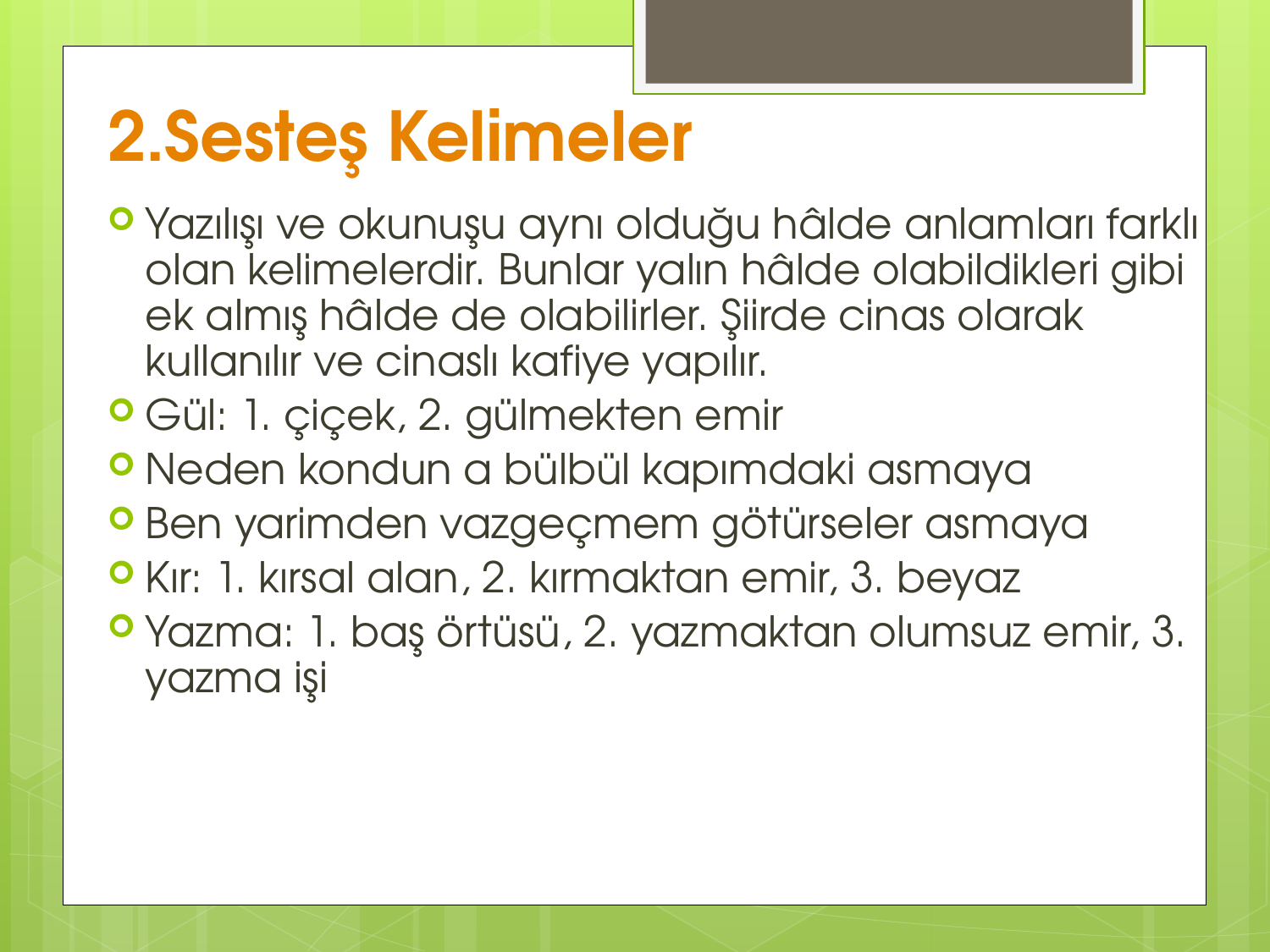

# 2.Sesteş Kelimeler
Yazılışı ve okunuşu aynı olduğu hâlde anlamları farklı olan kelimelerdir. Bunlar yalın hâlde olabildikleri gibi ek almış hâlde de olabilirler. Şiirde cinas olarak kullanılır ve cinaslı kafiye yapılır.
Gül: 1. çiçek, 2. gülmekten emir
Neden kondun a bülbül kapımdaki asmaya
Ben yarimden vazgeçmem götürseler asmaya
Kır: 1. kırsal alan, 2. kırmaktan emir, 3. beyaz
Yazma: 1. baş örtüsü, 2. yazmaktan olumsuz emir, 3. yazma işi